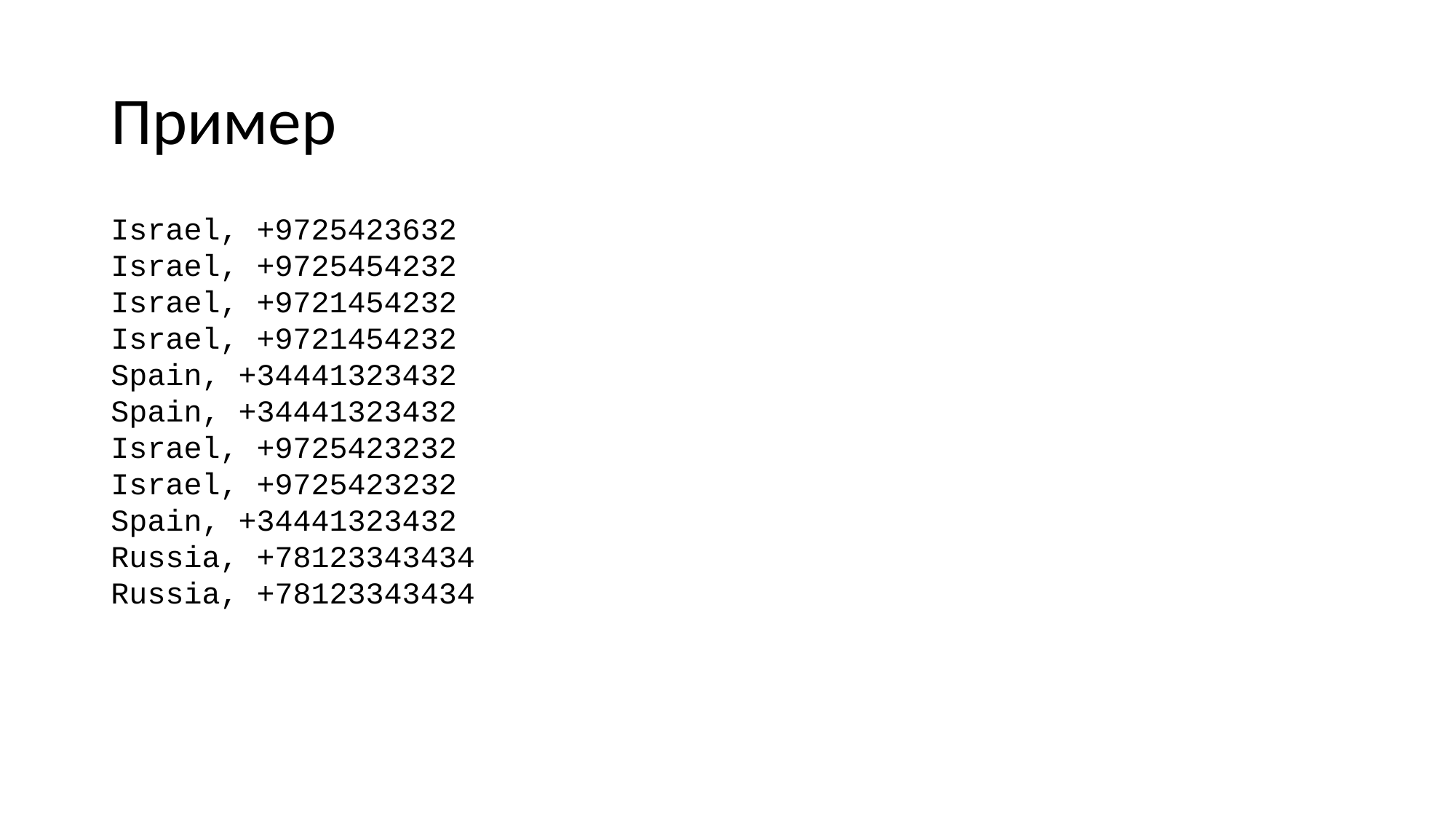

# Пример
Israel, +9725423632
Israel, +9725454232
Israel, +9721454232
Israel, +9721454232
Spain, +34441323432
Spain, +34441323432
Israel, +9725423232
Israel, +9725423232
Spain, +34441323432
Russia, +78123343434
Russia, +78123343434